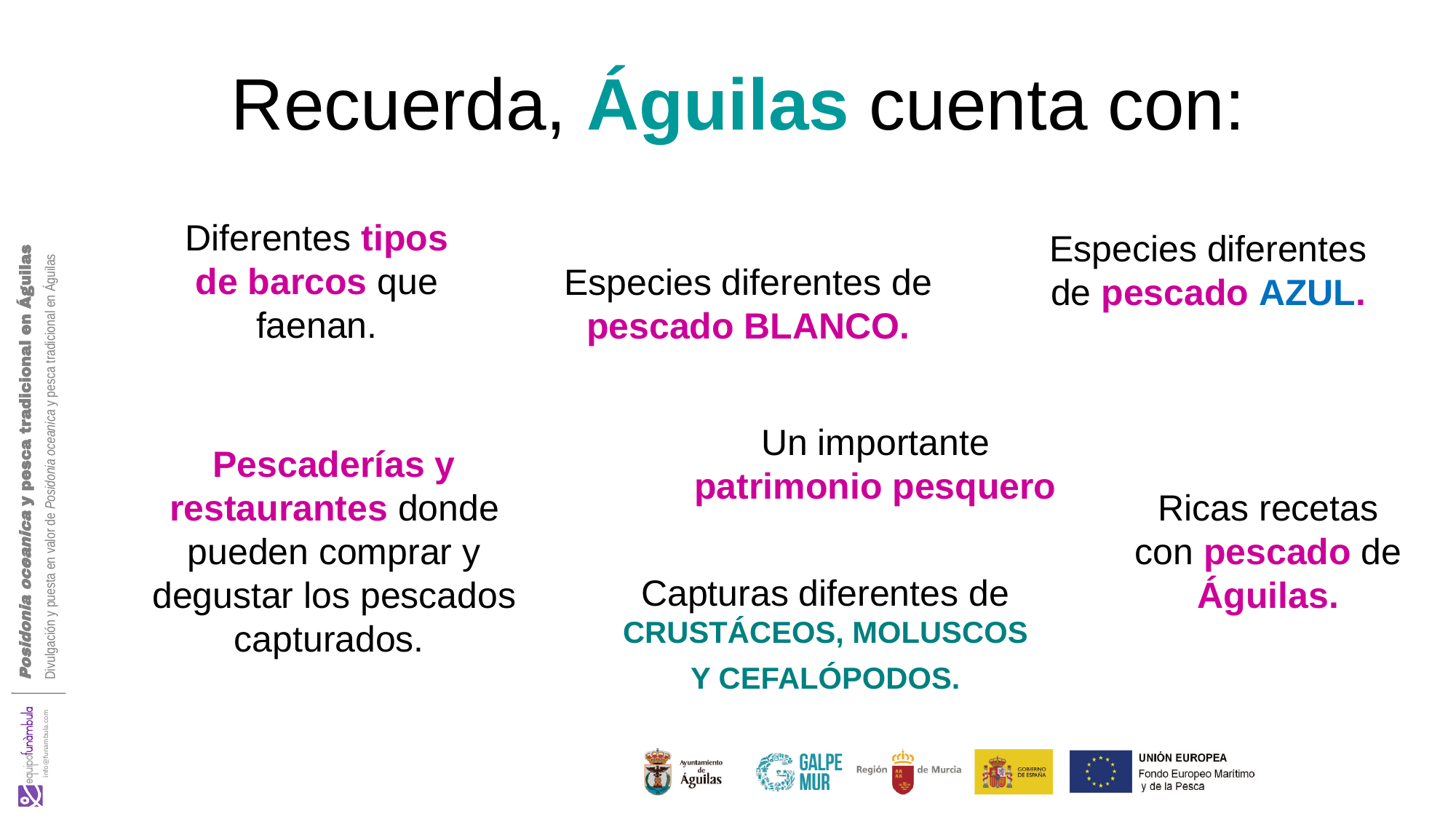

Recuerda, Águilas cuenta con:
Especies diferentes de pescado AZUL.
Diferentes tipos de barcos que faenan.
Especies diferentes de pescado BLANCO.
Posidonia oceanica y pesca tradicional en Águilas
Divulgación y puesta en valor de Posidonia oceanica y pesca tradicional en Águilas
Un importante patrimonio pesquero
Pescaderías y restaurantes donde pueden comprar y degustar los pescados capturados.
Ricas recetas con pescado de Águilas.
Capturas diferentes de CRUSTÁCEOS, MOLUSCOS
Y CEFALÓPODOS.